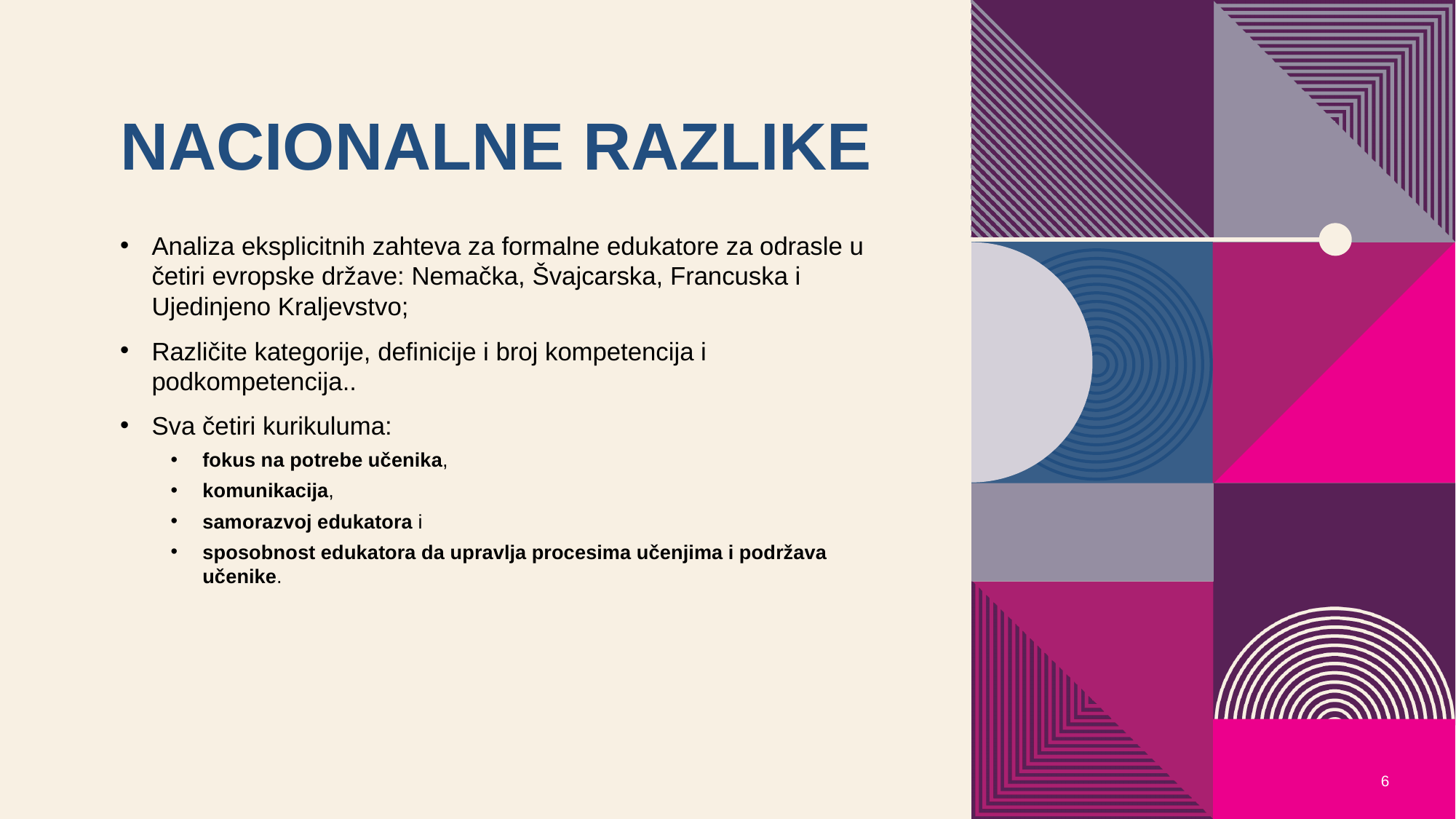

# NACIONALNE RAZLIKE
Analiza eksplicitnih zahteva za formalne edukatore za odrasle u četiri evropske države: Nemačka, Švajcarska, Francuska i Ujedinjeno Kraljevstvo;
Različite kategorije, definicije i broj kompetencija i podkompetencija..
Sva četiri kurikuluma:
fokus na potrebe učenika,
komunikacija,
samorazvoj edukatora i
sposobnost edukatora da upravlja procesima učenjima i podržava učenike.
6